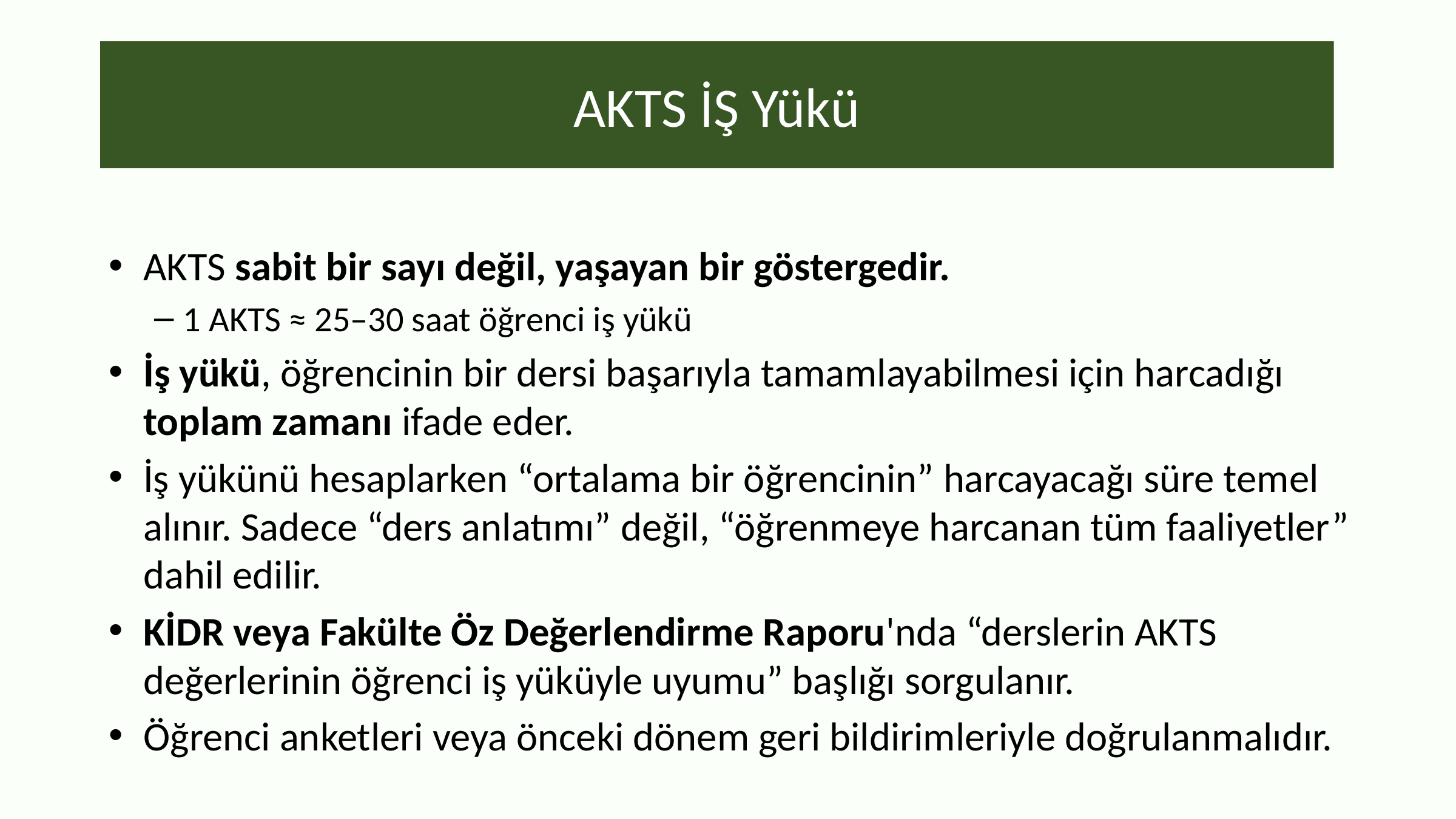

# AKTS İŞ Yükü
AKTS sabit bir sayı değil, yaşayan bir göstergedir.
1 AKTS ≈ 25–30 saat öğrenci iş yükü
İş yükü, öğrencinin bir dersi başarıyla tamamlayabilmesi için harcadığı toplam zamanı ifade eder.
İş yükünü hesaplarken “ortalama bir öğrencinin” harcayacağı süre temel alınır. Sadece “ders anlatımı” değil, “öğrenmeye harcanan tüm faaliyetler” dahil edilir.
KİDR veya Fakülte Öz Değerlendirme Raporu'nda “derslerin AKTS değerlerinin öğrenci iş yüküyle uyumu” başlığı sorgulanır.
Öğrenci anketleri veya önceki dönem geri bildirimleriyle doğrulanmalıdır.